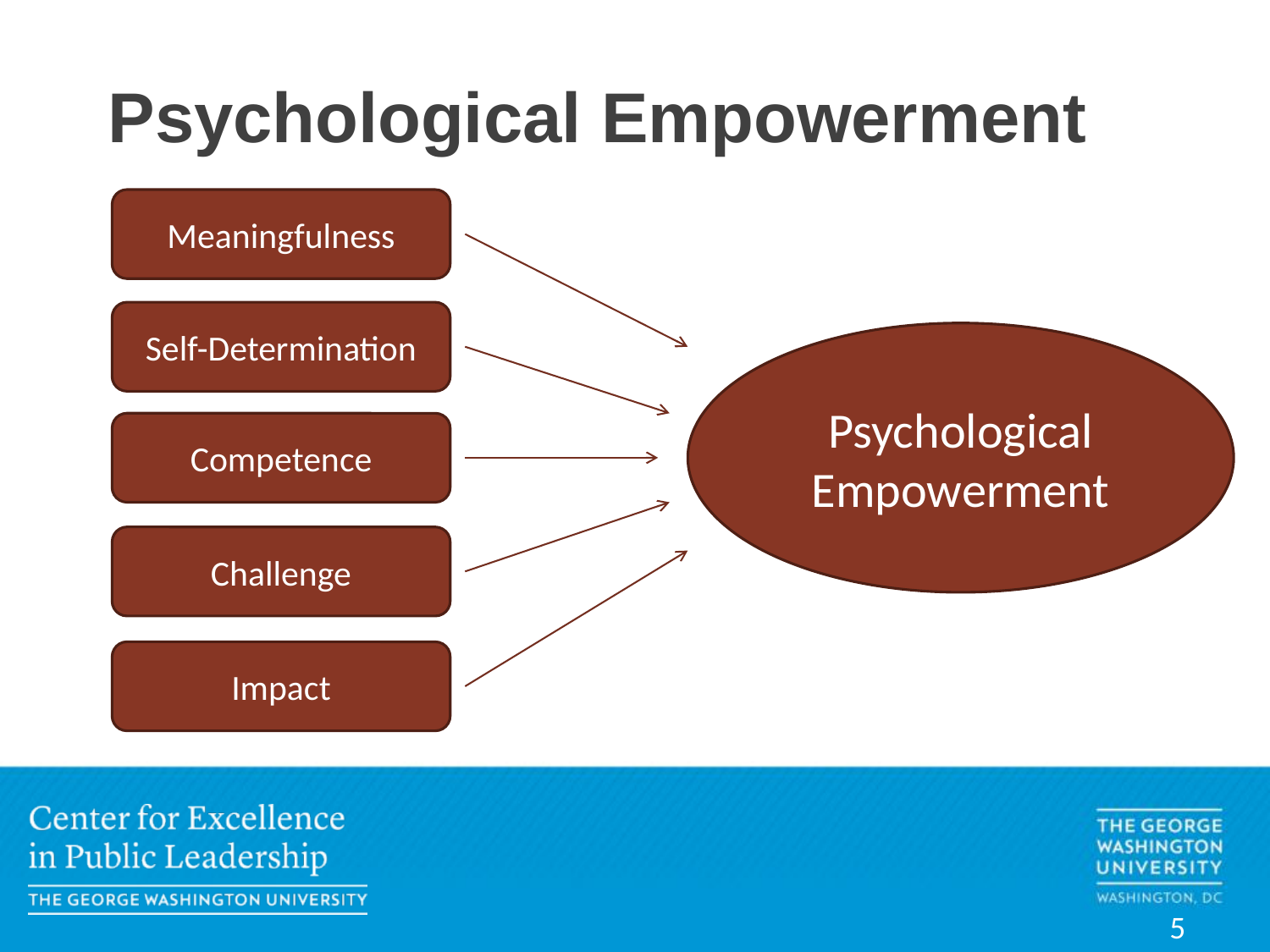

# Psychological Empowerment
Meaningfulness
Self-Determination
Psychological Empowerment
Competence
Challenge
Impact